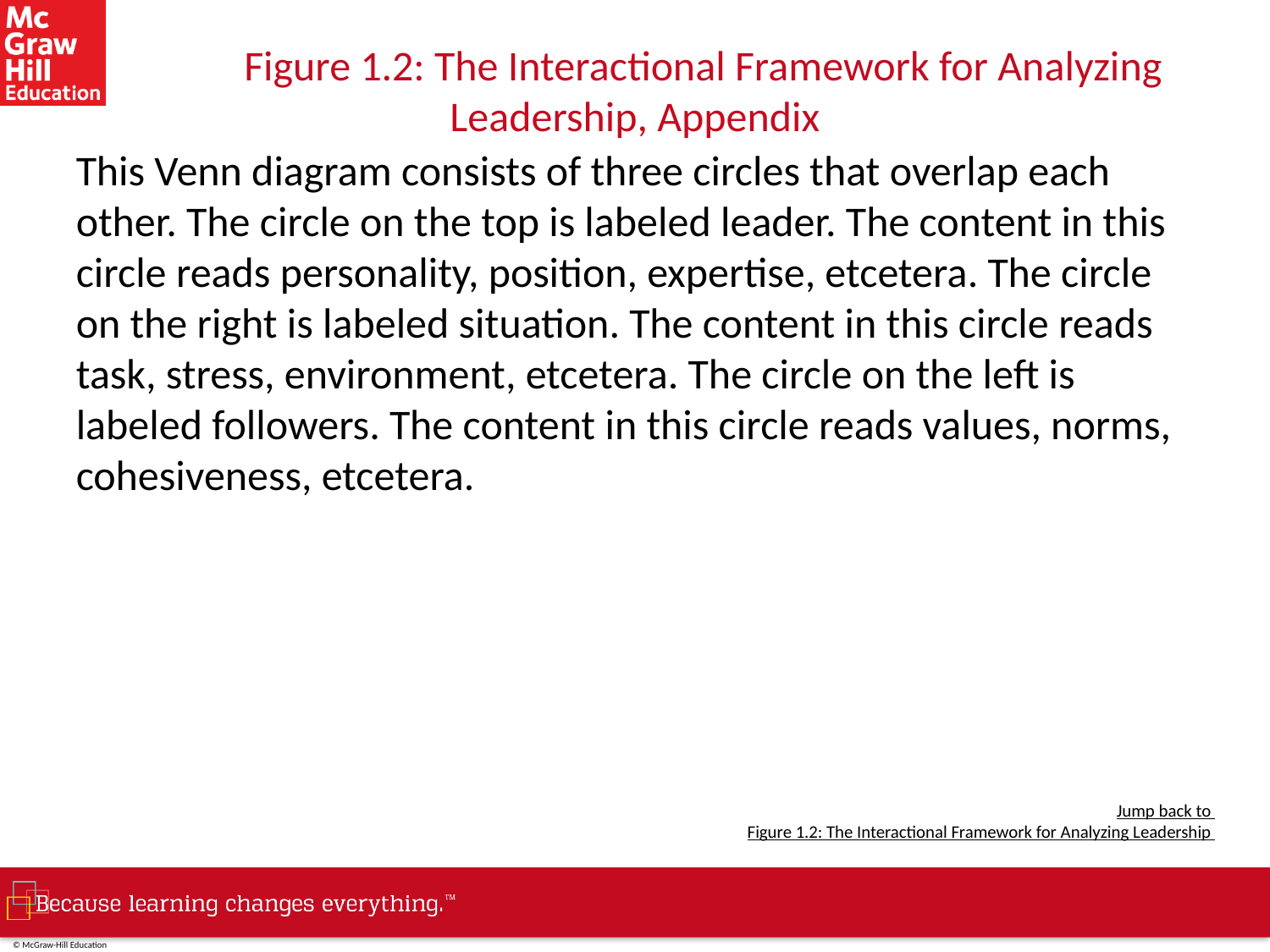

# Figure 1.2: The Interactional Framework for Analyzing Leadership, Appendix
This Venn diagram consists of three circles that overlap each other. The circle on the top is labeled leader. The content in this circle reads personality, position, expertise, etcetera. The circle on the right is labeled situation. The content in this circle reads task, stress, environment, etcetera. The circle on the left is labeled followers. The content in this circle reads values, norms, cohesiveness, etcetera.
Jump back to Figure 1.2: The Interactional Framework for Analyzing Leadership